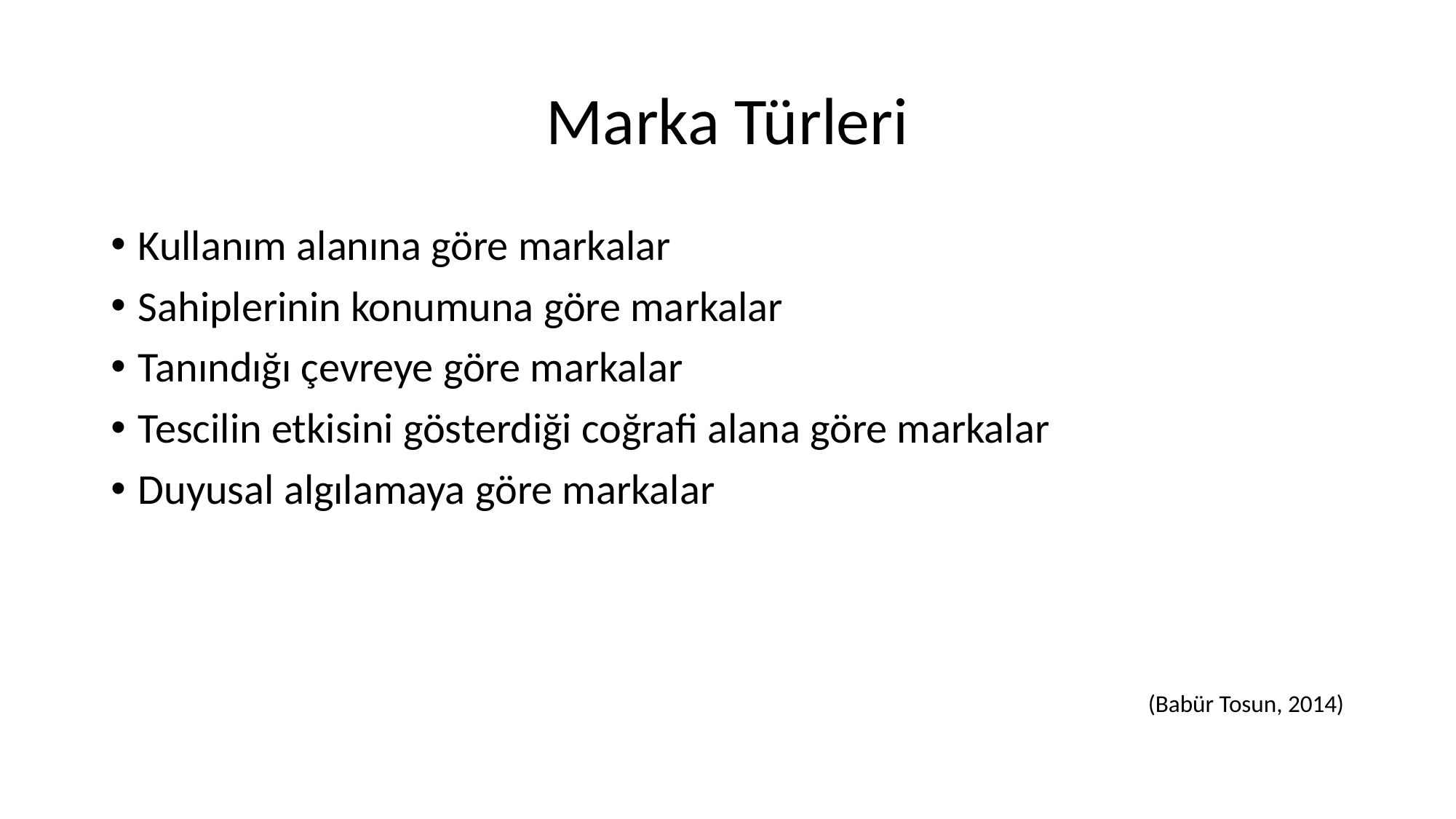

# Marka Türleri
Kullanım alanına göre markalar
Sahiplerinin konumuna göre markalar
Tanındığı çevreye göre markalar
Tescilin etkisini gösterdiği coğrafi alana göre markalar
Duyusal algılamaya göre markalar

(Babür Tosun, 2014)